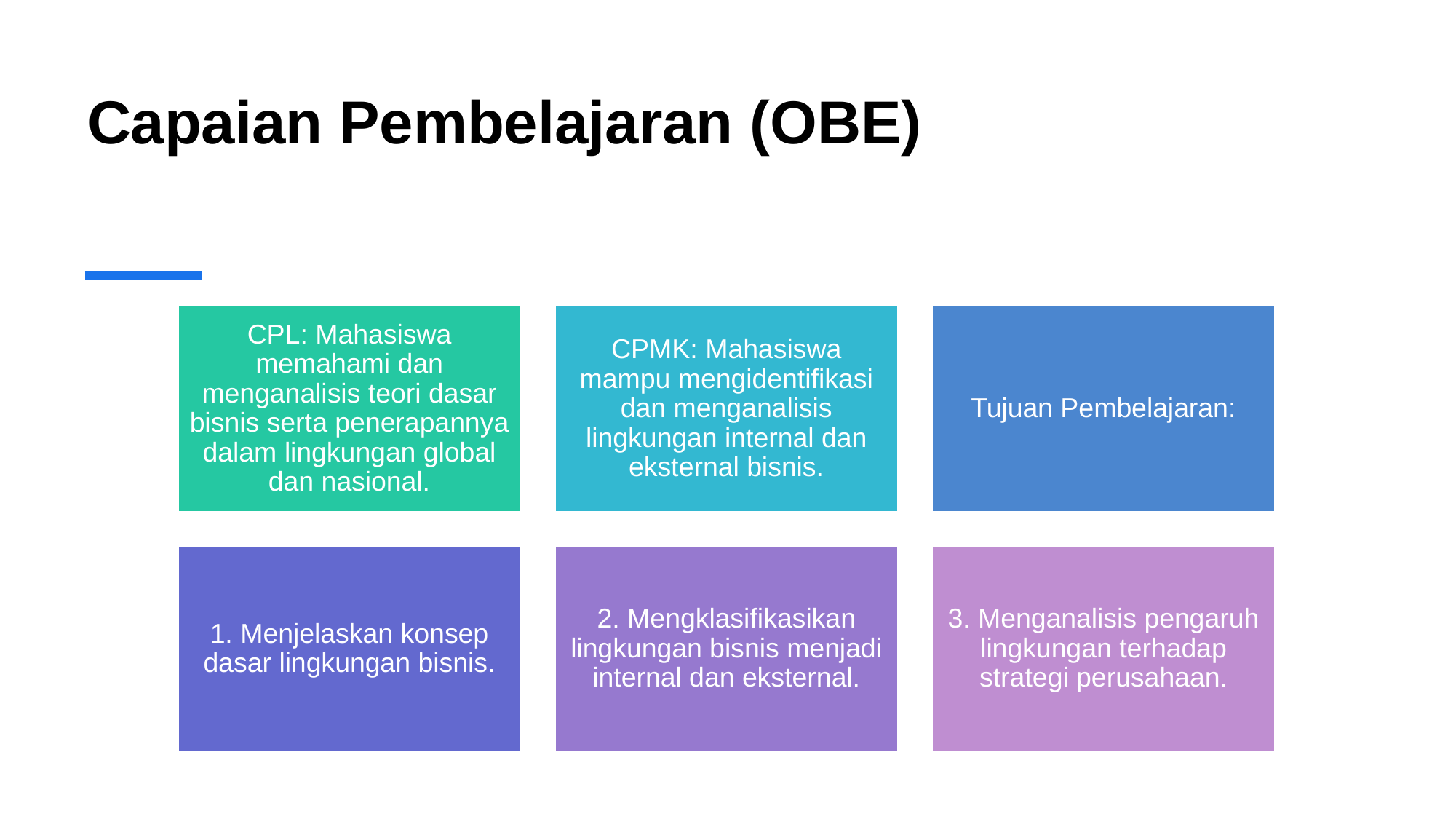

# Capaian Pembelajaran (OBE)
CPL: Mahasiswa memahami dan menganalisis teori dasar bisnis serta penerapannya dalam lingkungan global dan nasional.
CPMK: Mahasiswa mampu mengidentifikasi dan menganalisis lingkungan internal dan eksternal bisnis.
Tujuan Pembelajaran:
1. Menjelaskan konsep dasar lingkungan bisnis.
2. Mengklasifikasikan lingkungan bisnis menjadi internal dan eksternal.
3. Menganalisis pengaruh lingkungan terhadap strategi perusahaan.